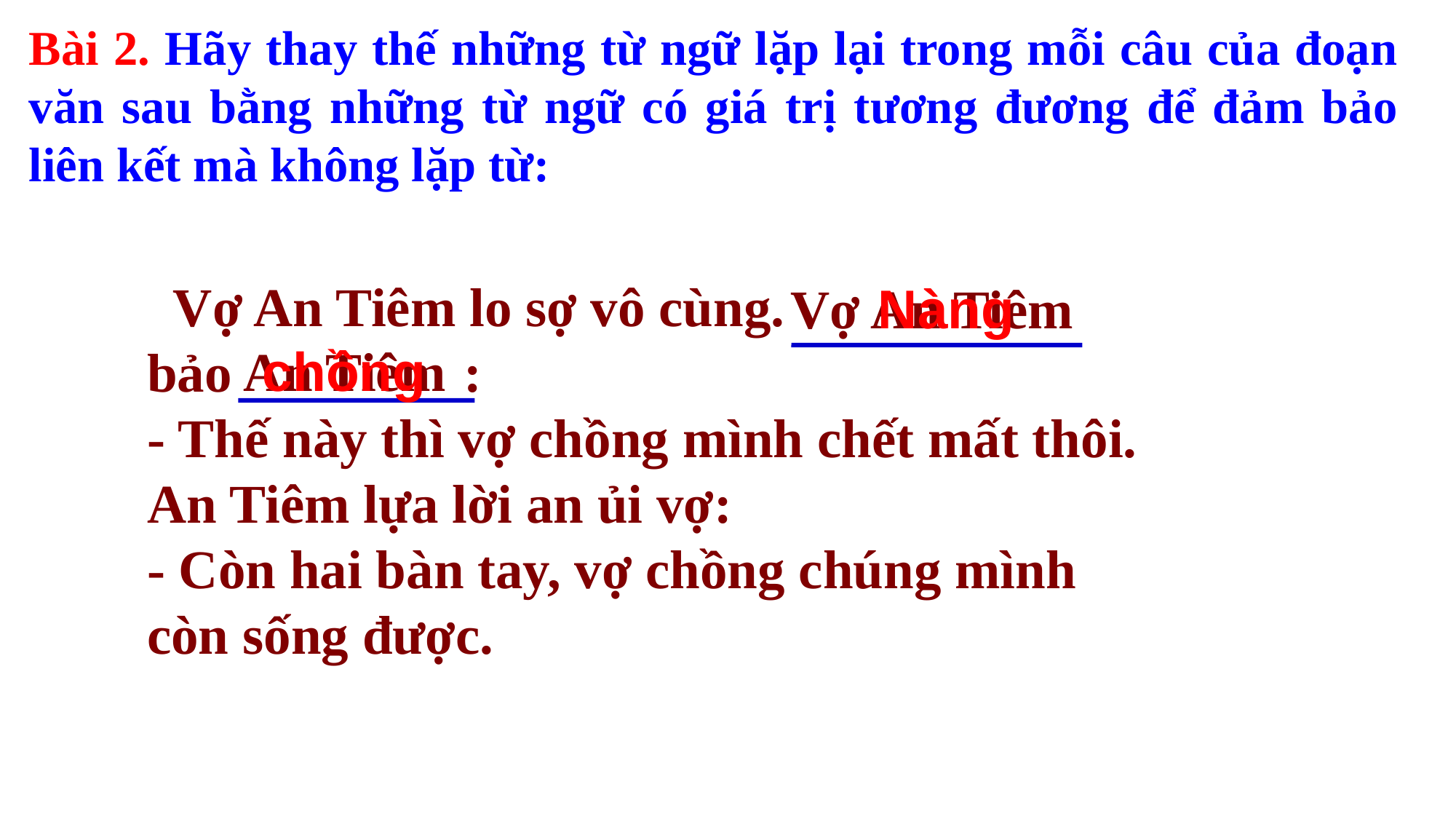

Bài 2. Hãy thay thế những từ ngữ lặp lại trong mỗi câu của đoạn văn sau bằng những từ ngữ có giá trị tương đương để đảm bảo liên kết mà không lặp từ:
  Vợ An Tiêm lo sợ vô cùng.
bảo                 :
- Thế này thì vợ chồng mình chết mất thôi.
An Tiêm lựa lời an ủi vợ:
- Còn hai bàn tay, vợ chồng chúng mình
còn sống được.
Vợ An Tiêm
Nàng
An Tiêm
chồng